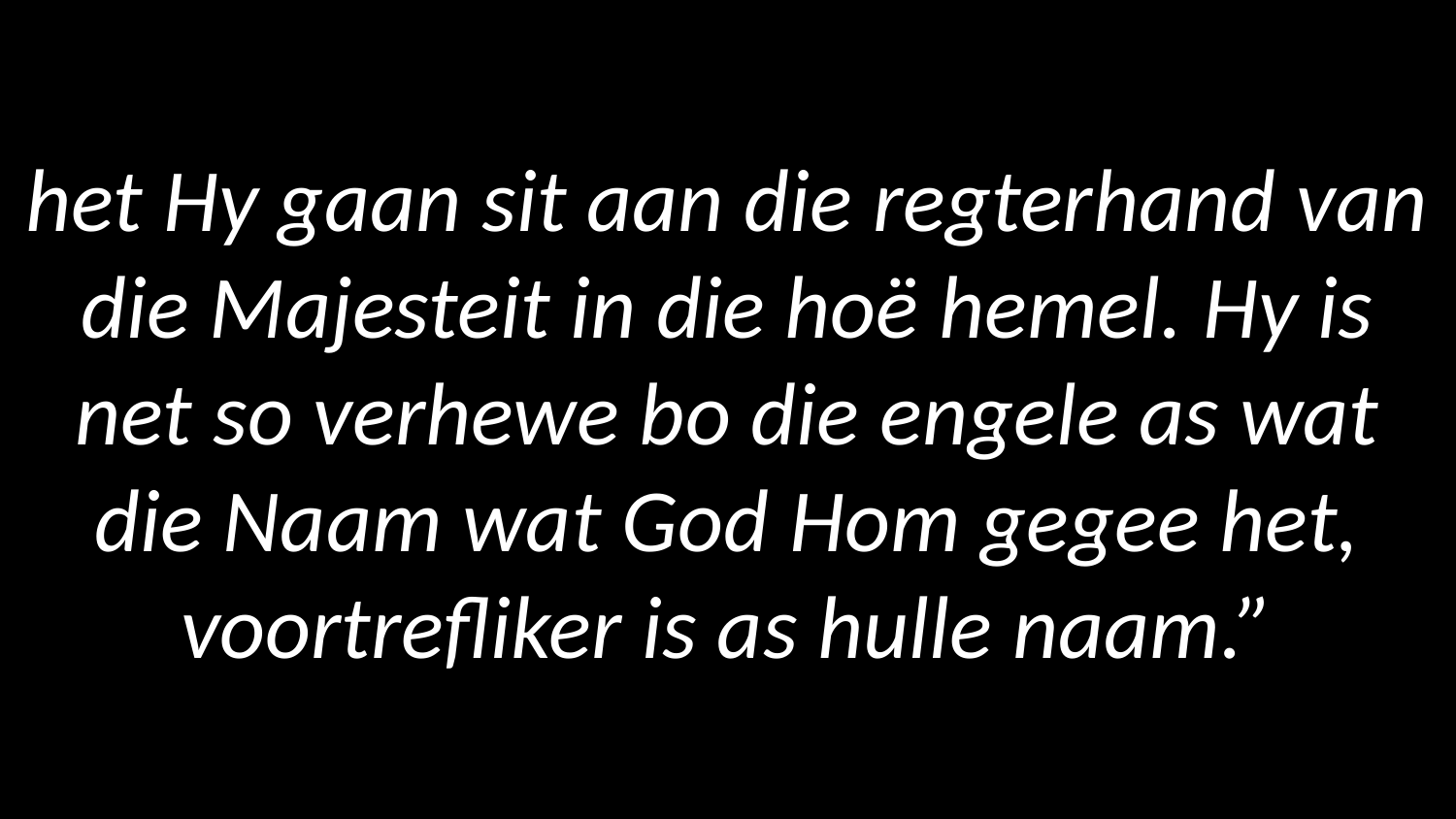

# het Hy gaan sit aan die regterhand van die Majesteit in die hoë hemel. Hy is net so verhewe bo die engele as wat die Naam wat God Hom gegee het, voortrefliker is as hulle naam.”